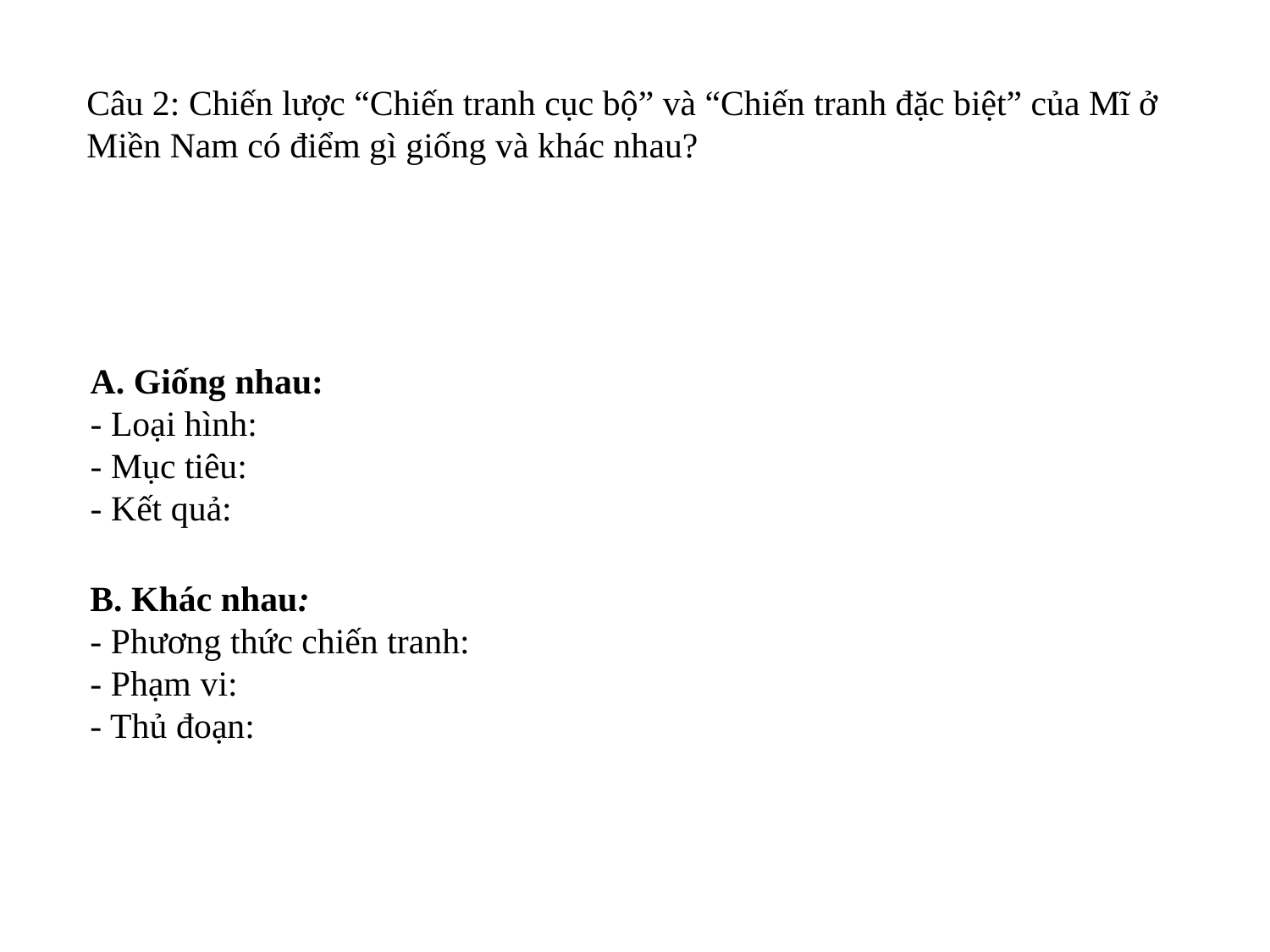

Câu 2: Chiến lược “Chiến tranh cục bộ” và “Chiến tranh đặc biệt” của Mĩ ở Miền Nam có điểm gì giống và khác nhau?
A. Giống nhau:
- Loại hình:
- Mục tiêu:
- Kết quả:
B. Khác nhau:
- Phương thức chiến tranh:
- Phạm vi:
- Thủ đoạn: